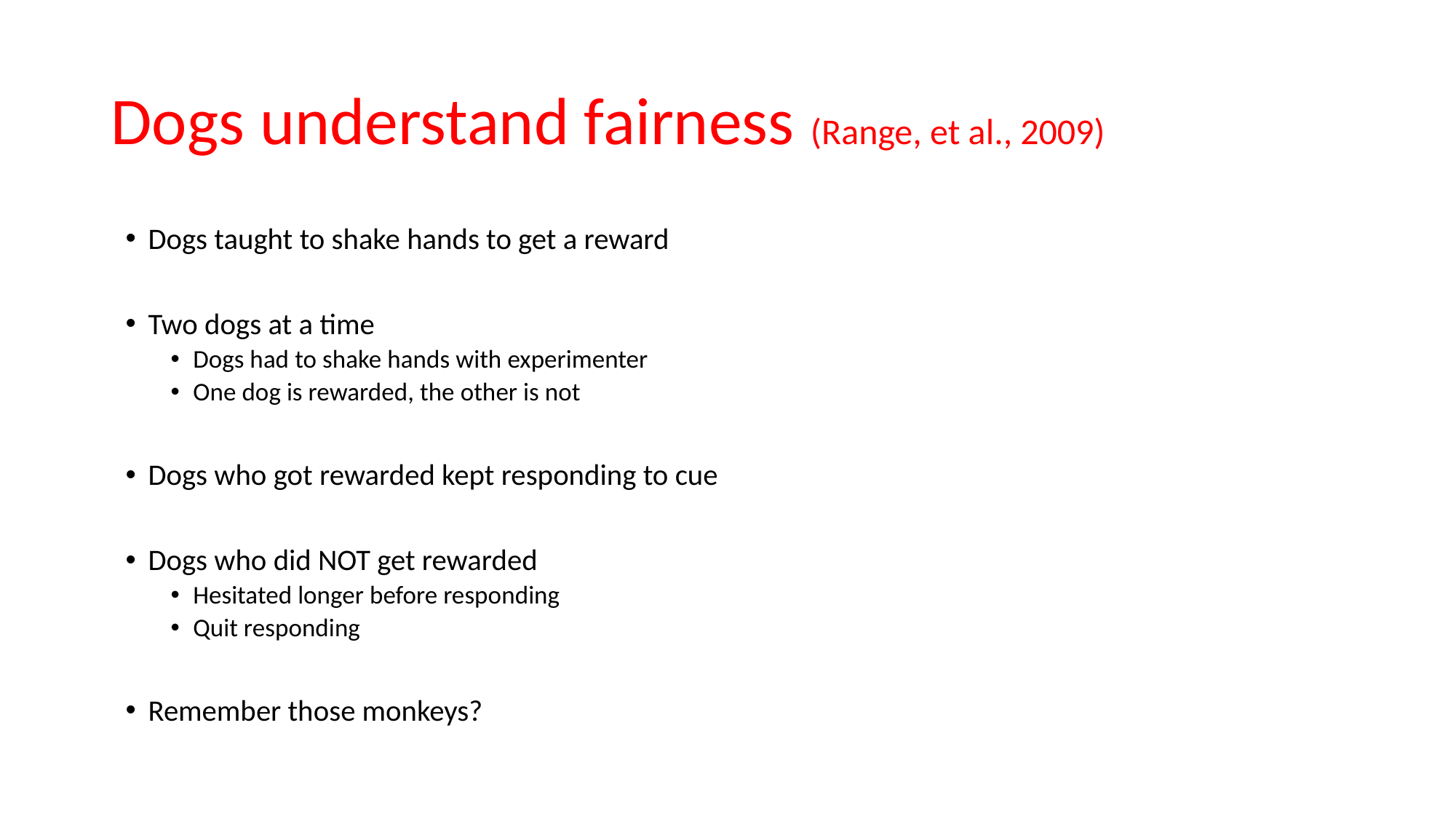

# Dogs understand fairness (Range, et al., 2009)
Dogs taught to shake hands to get a reward

Two dogs at a time
Dogs had to shake hands with experimenter
One dog is rewarded, the other is not

Dogs who got rewarded kept responding to cue

Dogs who did NOT get rewarded
Hesitated longer before responding
Quit responding

Remember those monkeys?